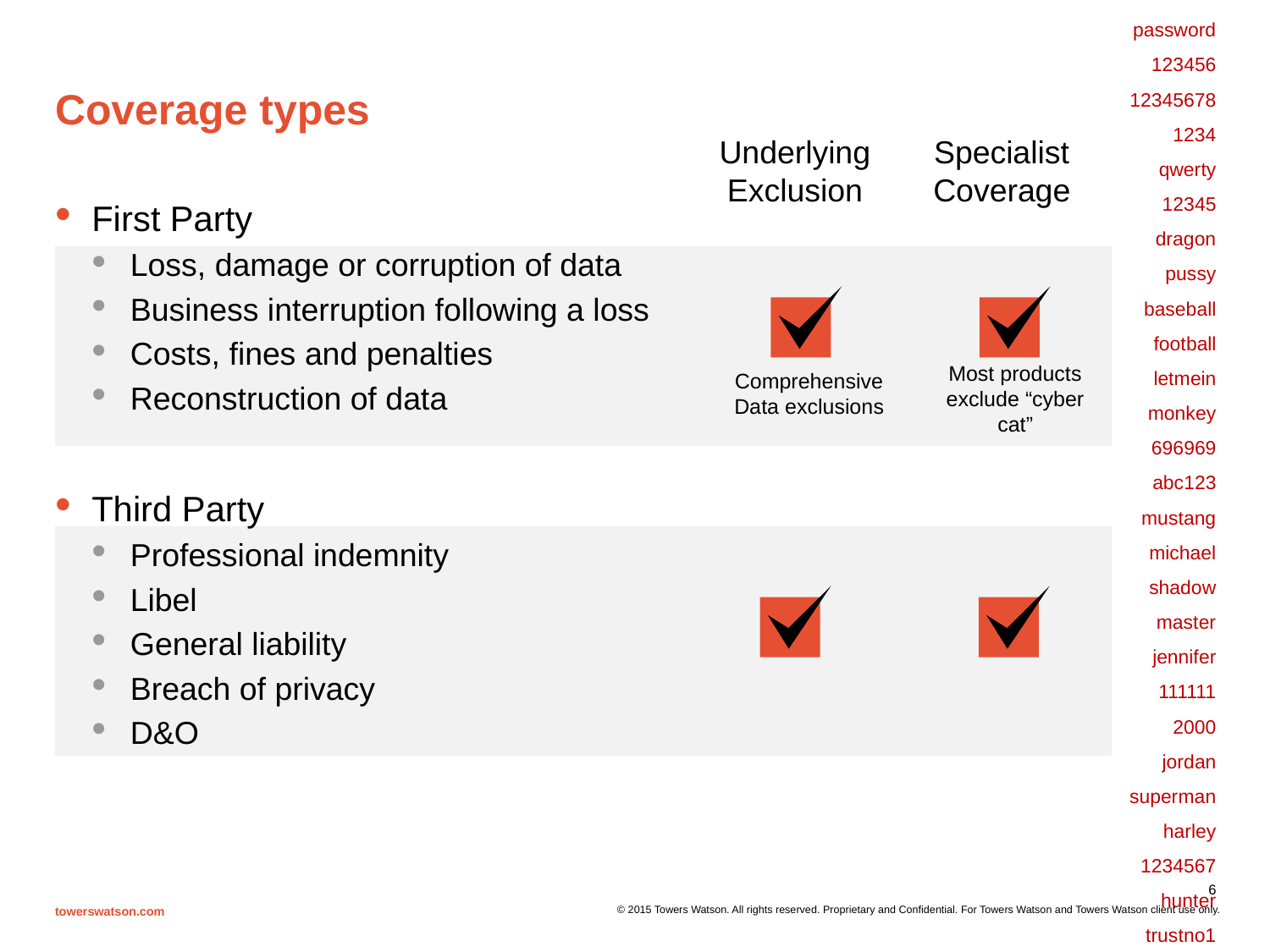

password
123456
12345678
1234
qwerty
12345
dragon
pussy
baseball
football
letmein
monkey
696969
abc123
mustang
michael
shadow
master
jennifer
111111
2000
jordan
superman
harley
1234567
hunter
trustno1
# Coverage types
Underlying Exclusion
Specialist Coverage
First Party
Loss, damage or corruption of data
Business interruption following a loss
Costs, fines and penalties
Reconstruction of data

Third Party
Professional indemnity
Libel
General liability
Breach of privacy
D&O

Most products exclude “cyber cat”
Comprehensive Data exclusions

6
© 2015 Towers Watson. All rights reserved. Proprietary and Confidential. For Towers Watson and Towers Watson client use only.
towerswatson.com